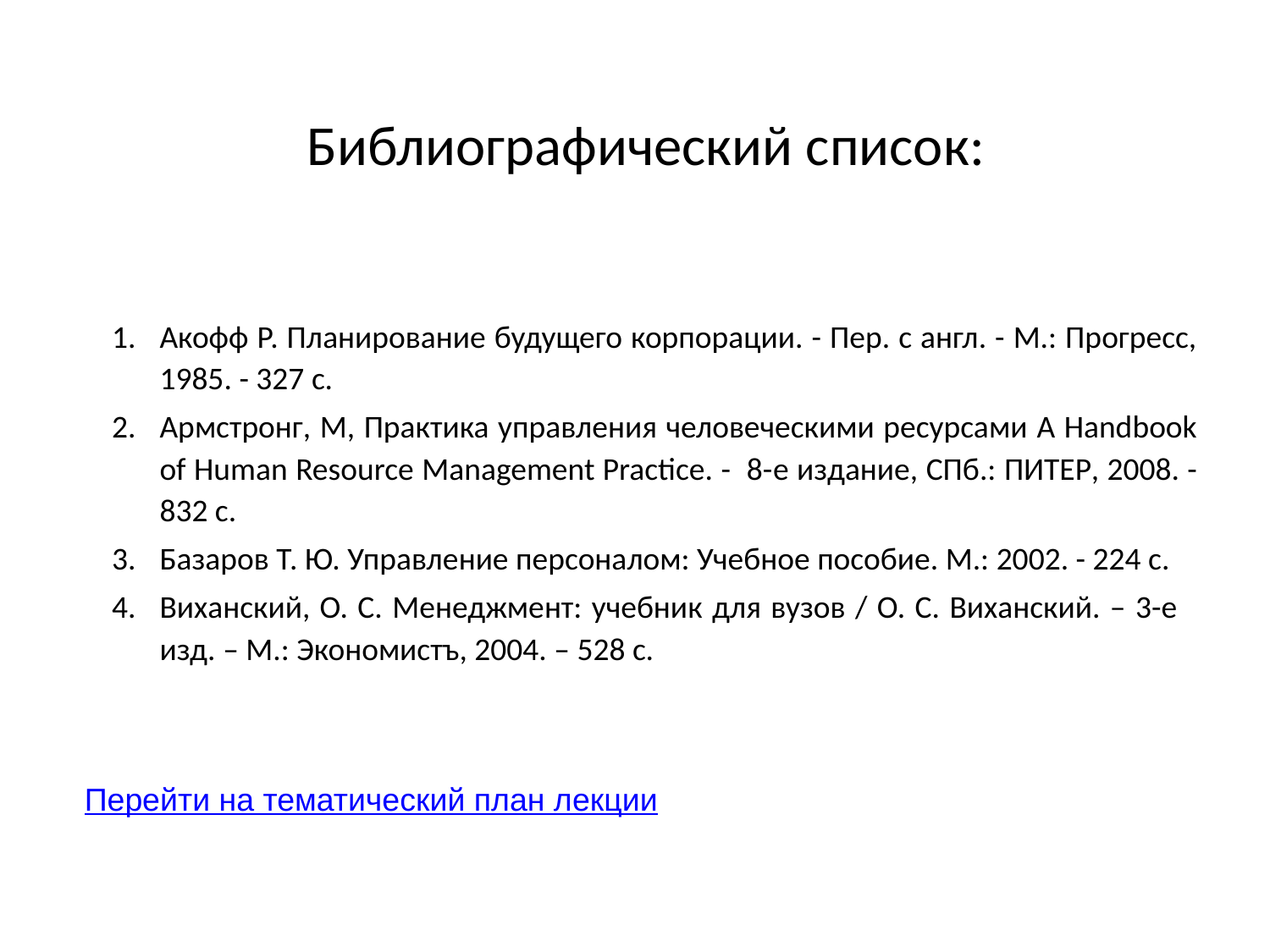

# Библиографический список:
Акофф Р. Планирование будущего корпорации. - Пер. с англ. - М.: Прогресс, 1985. - 327 с.
Армстрoнг, М, Практика управления человеческими ресурсами A Handbook of Human Resource Management Practice. -  8-е издание, СПб.: ПИТЕР, 2008. - 832 с.
Базаров Т. Ю. Управление персоналом: Учебное пособие. М.: 2002. - 224 с.
Виханский, О. С. Менеджмент: учебник для вузов / О. С. Виханский. – 3-е   изд. – М.: Экономистъ, 2004. – 528 с.

Перейти на тематический план лекции